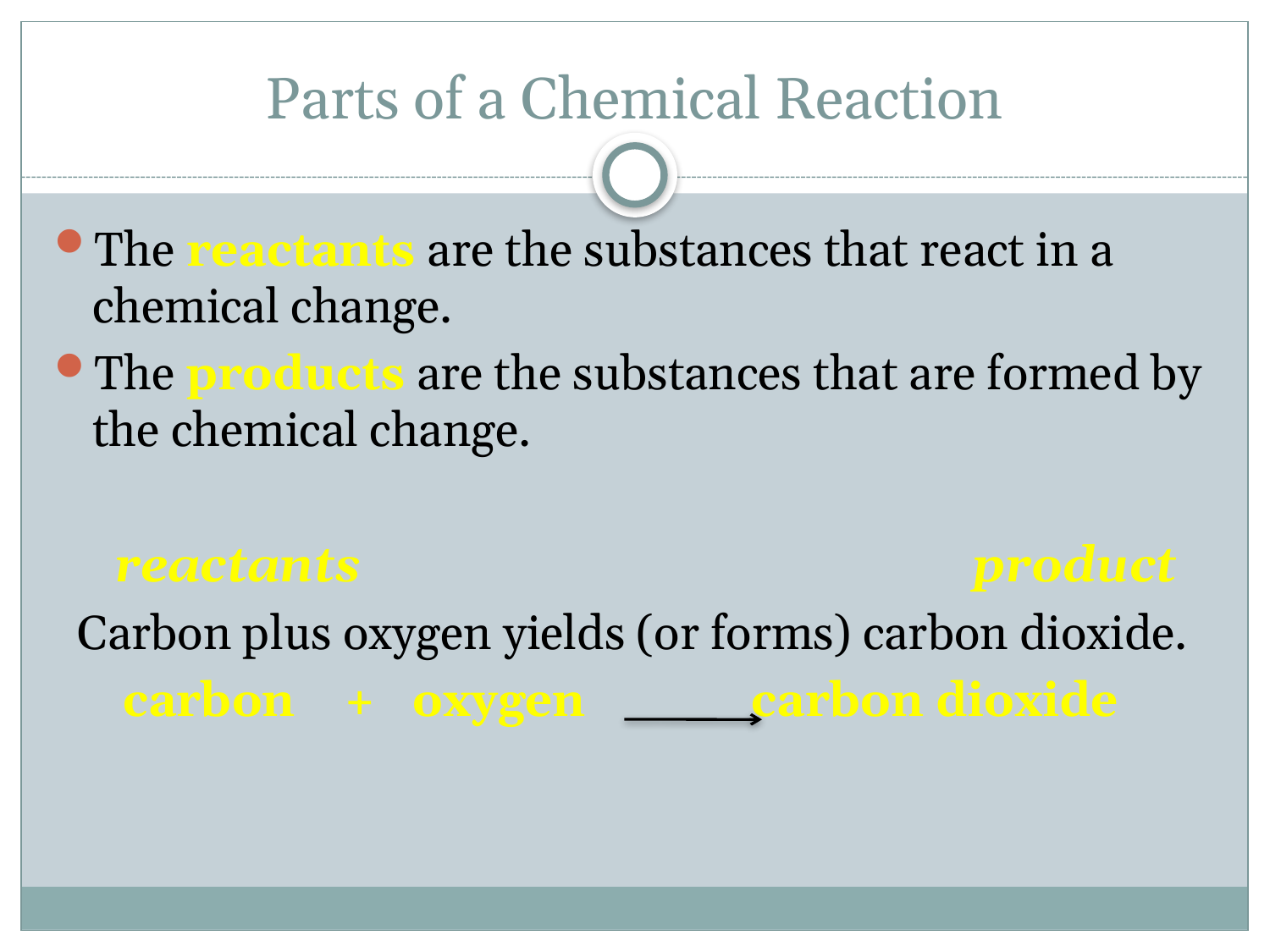

# Parts of a Chemical Reaction
The reactants are the substances that react in a chemical change.
The products are the substances that are formed by the chemical change.

     reactants	                 		          product
  Carbon plus oxygen yields (or forms) carbon dioxide.
      carbon    +   oxygen 	    	  carbon dioxide